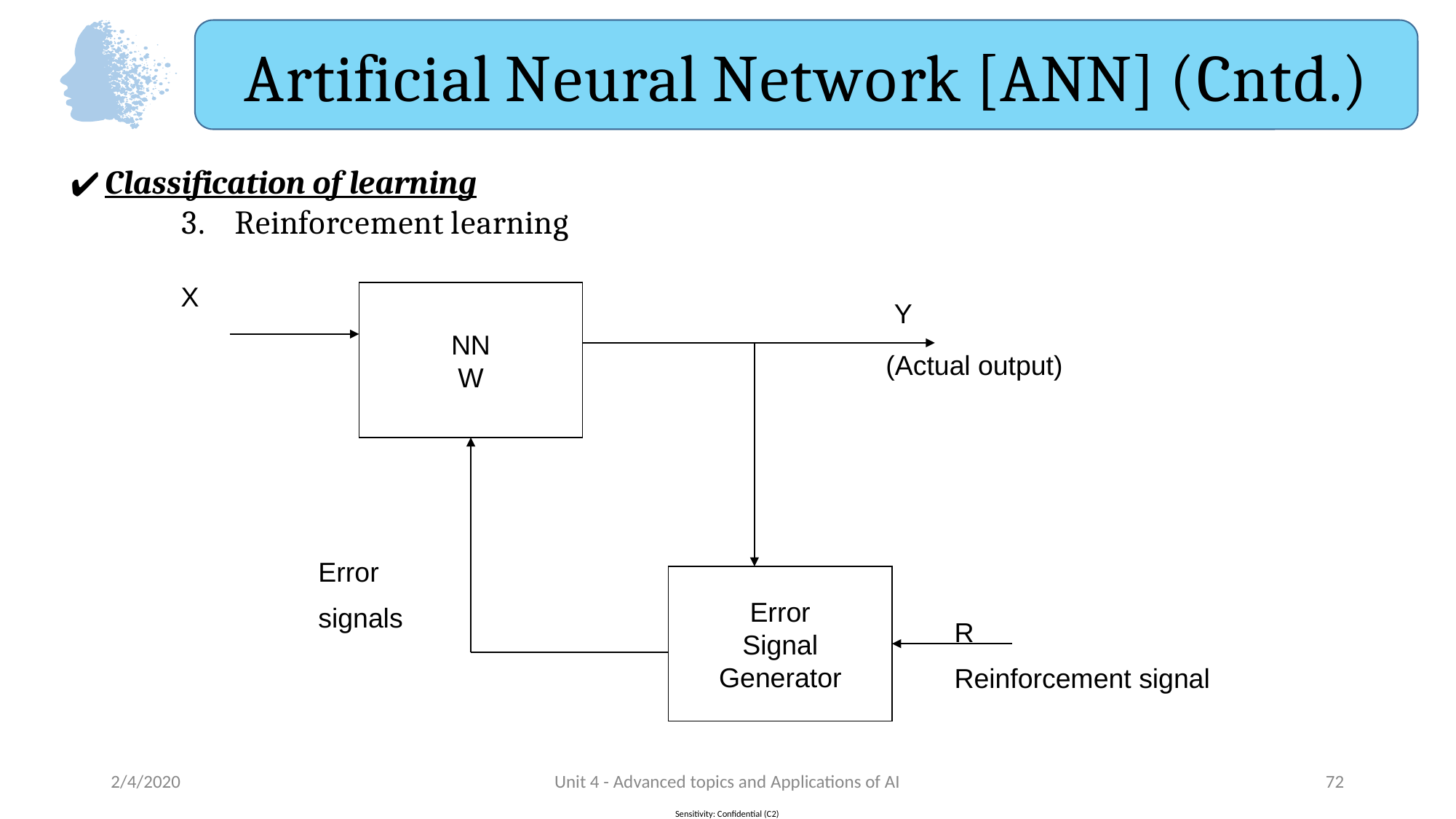

Artificial Neural Network [ANN] (Cntd.)
Classification of learning
Reinforcement learning
X
NN
W
Y
(Actual output)
Error
signals
Error
Signal
Generator
R
Reinforcement signal
2/4/2020
Unit 4 - Advanced topics and Applications of AI
72